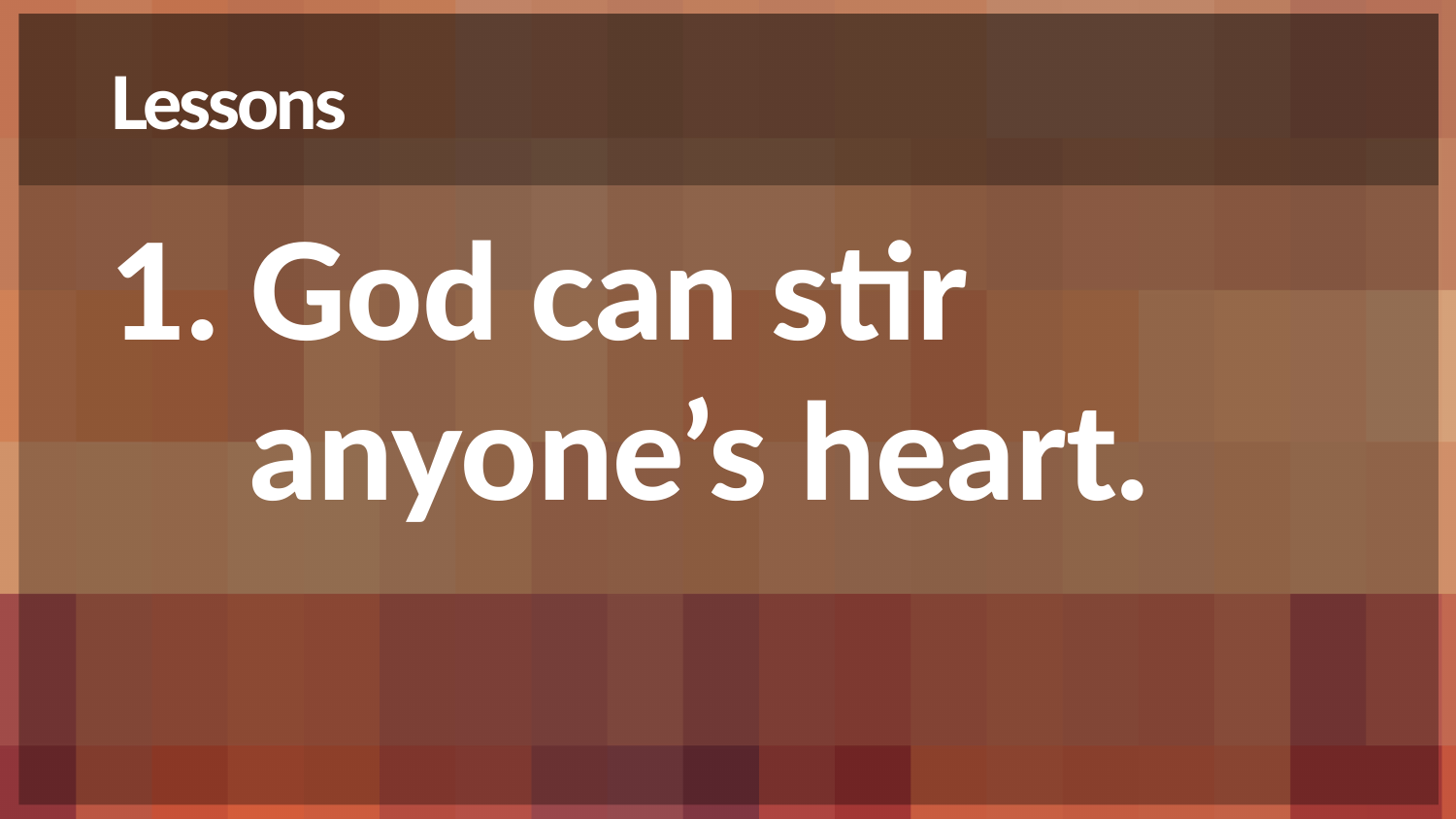

# Lessons
God can stir anyone’s heart.